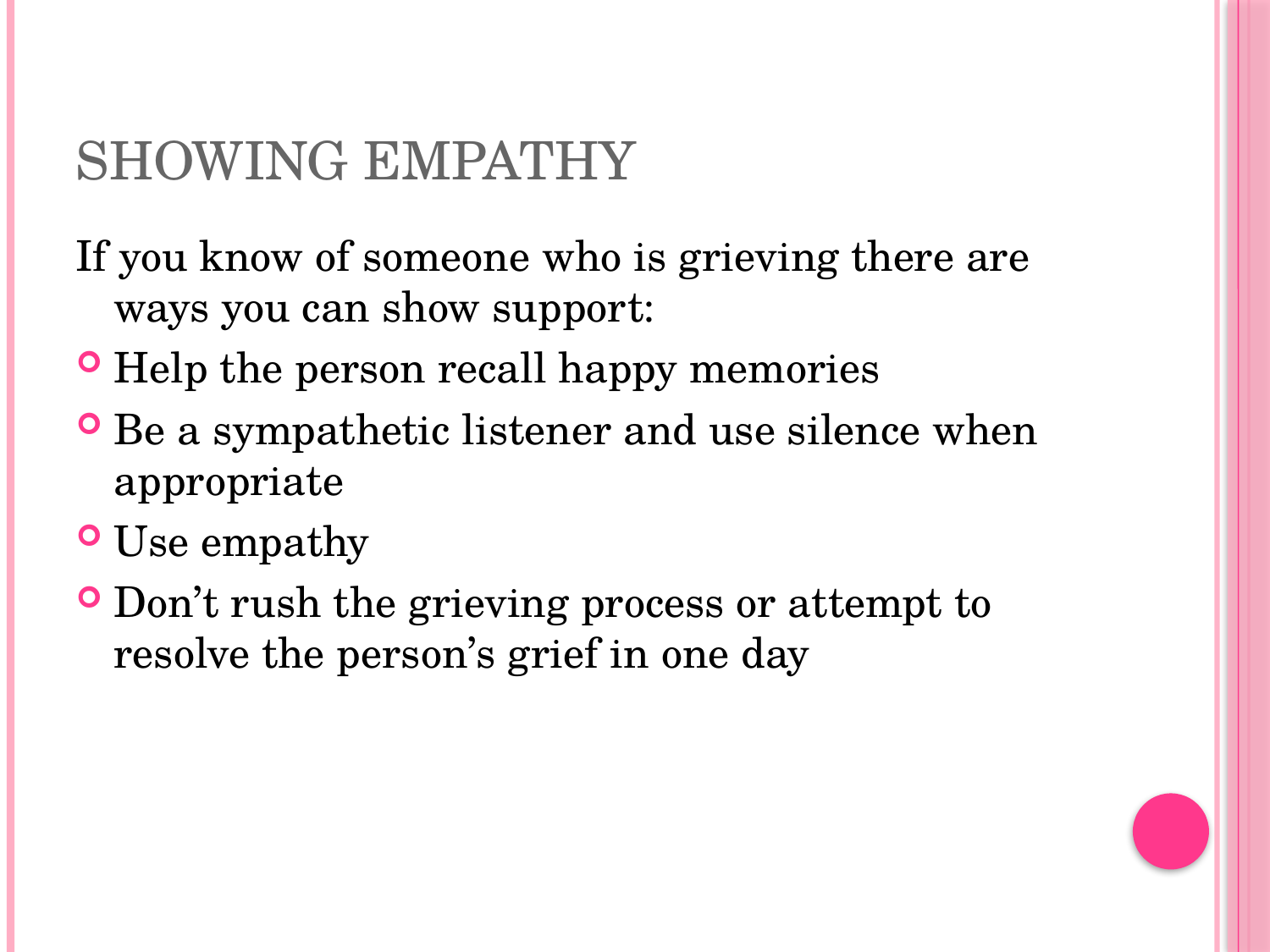

# Showing Empathy
If you know of someone who is grieving there are ways you can show support:
Help the person recall happy memories
Be a sympathetic listener and use silence when appropriate
Use empathy
Don’t rush the grieving process or attempt to resolve the person’s grief in one day